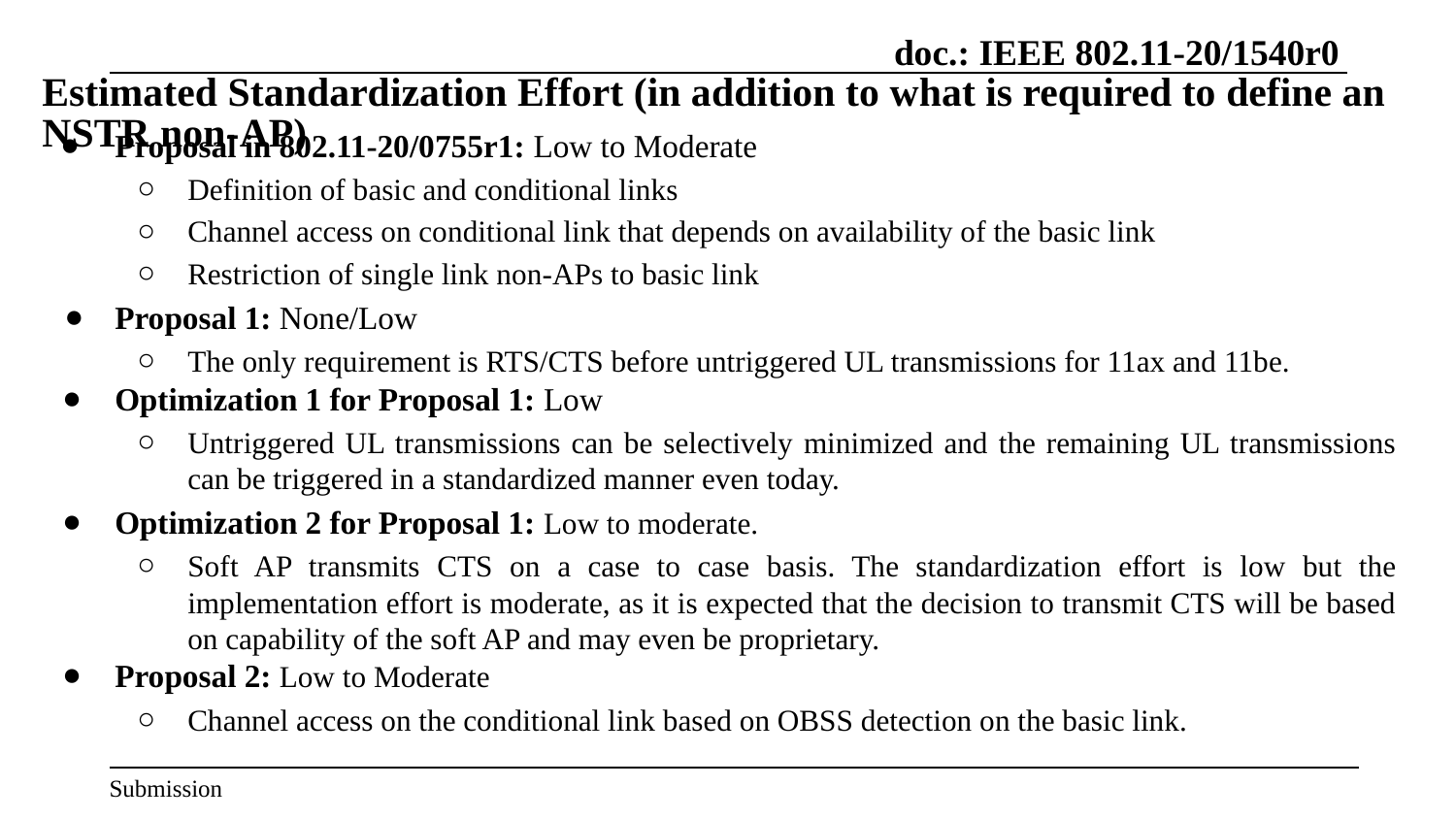

# Estimated Standardization Effort (in addition to what is required to define an NSTR non-AP)
Proposal in 802.11-20/0755r1: Low to Moderate
Definition of basic and conditional links
Channel access on conditional link that depends on availability of the basic link
Restriction of single link non-APs to basic link
Proposal 1: None/Low
The only requirement is RTS/CTS before untriggered UL transmissions for 11ax and 11be.
Optimization 1 for Proposal 1: Low
Untriggered UL transmissions can be selectively minimized and the remaining UL transmissions can be triggered in a standardized manner even today.
Optimization 2 for Proposal 1: Low to moderate.
Soft AP transmits CTS on a case to case basis. The standardization effort is low but the implementation effort is moderate, as it is expected that the decision to transmit CTS will be based on capability of the soft AP and may even be proprietary.
Proposal 2: Low to Moderate
Channel access on the conditional link based on OBSS detection on the basic link.